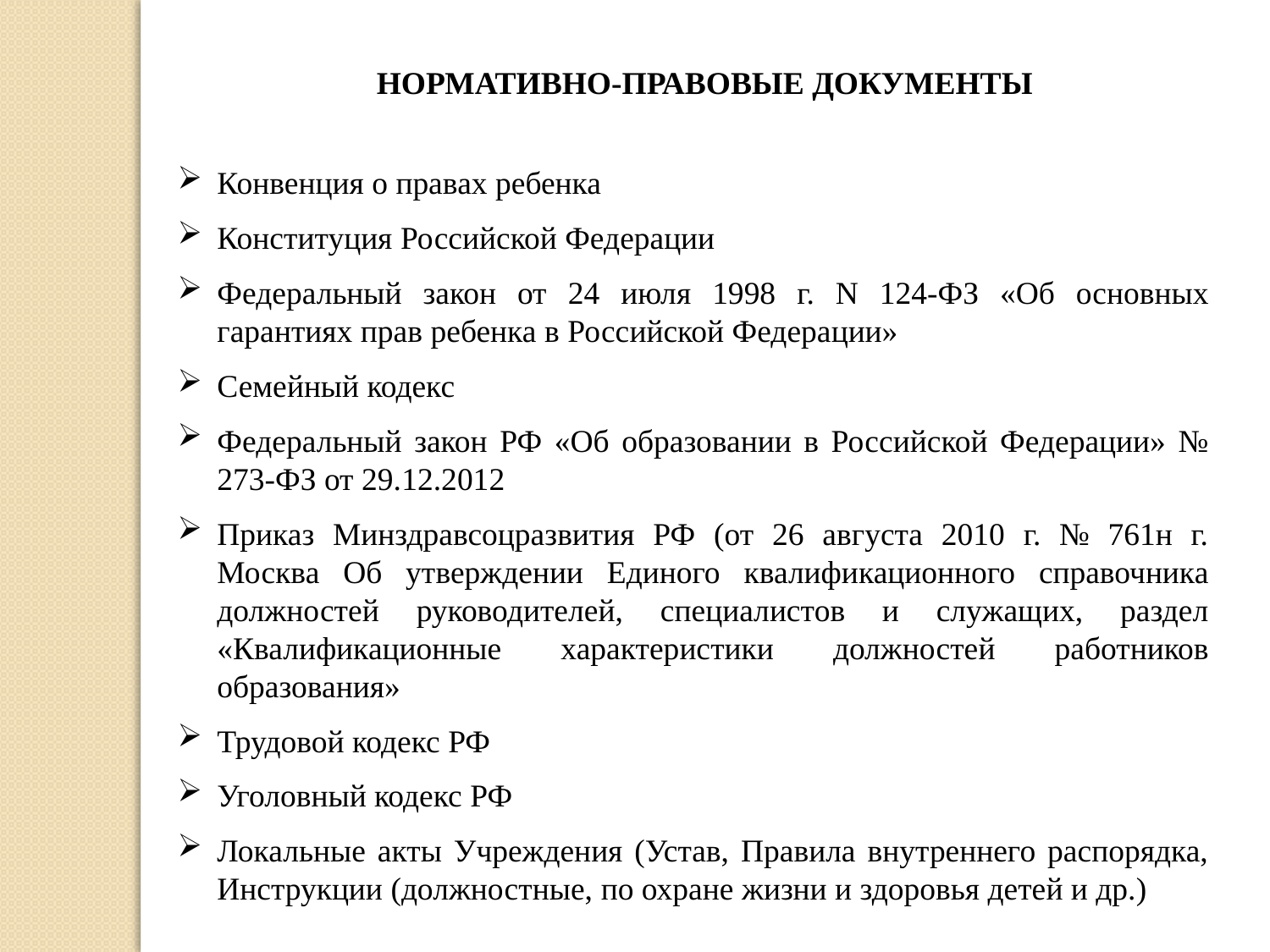

НОРМАТИВНО-ПРАВОВЫЕ ДОКУМЕНТЫ
Конвенция о правах ребенка

Конституция Российской Федерации

Федеральный закон от 24 июля 1998 г. N 124-ФЗ «Об основных гарантиях прав ребенка в Российской Федерации»

Семейный кодекс

Федеральный закон РФ «Об образовании в Российской Федерации» № 273-ФЗ от 29.12.2012

Приказ Минздравсоцразвития РФ (от 26 августа 2010 г. № 761н г. Москва Об утверждении Единого квалификационного справочника должностей руководителей, специалистов и служащих, раздел «Квалификационные характеристики должностей работников образования»

Трудовой кодекс РФ

Уголовный кодекс РФ

Локальные акты Учреждения (Устав, Правила внутреннего распорядка, Инструкции (должностные, по охране жизни и здоровья детей и др.)